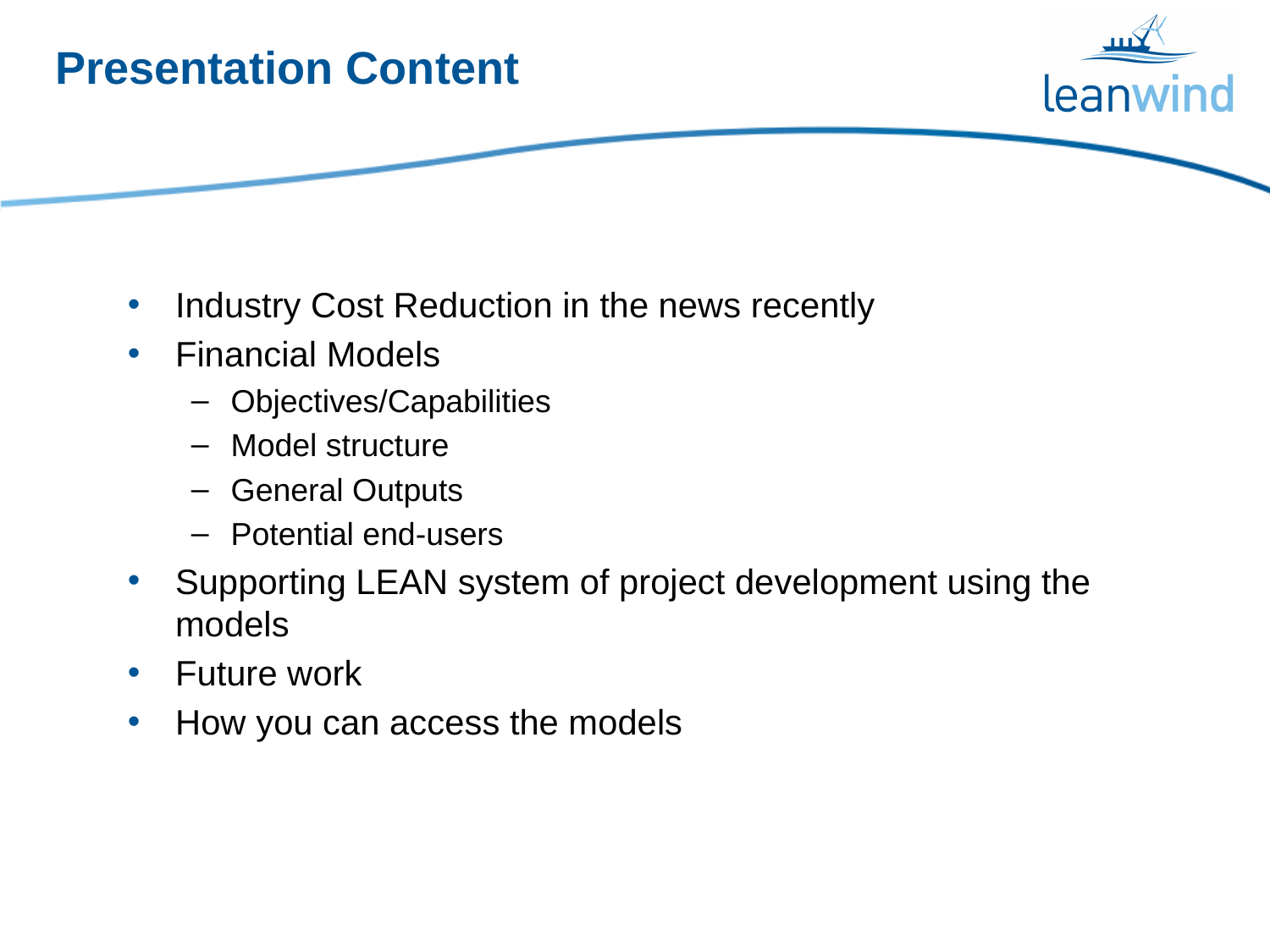

# Presentation Content
Industry Cost Reduction in the news recently
Financial Models
Objectives/Capabilities
Model structure
General Outputs
Potential end-users
Supporting LEAN system of project development using the models
Future work
How you can access the models